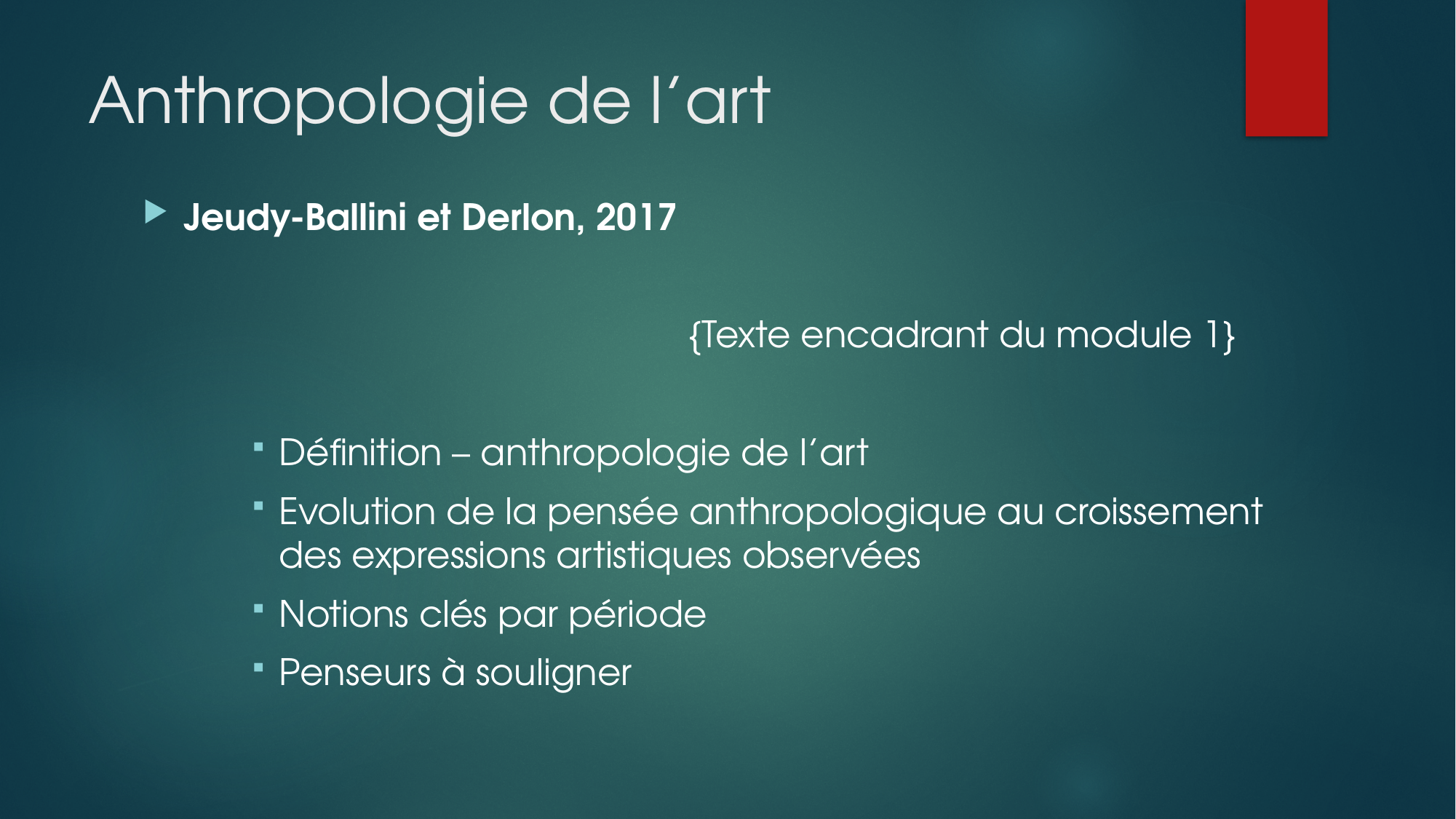

# Anthropologie de l’art
Jeudy-Ballini et Derlon, 2017

					{Texte encadrant du module 1}

Définition – anthropologie de l’art
Evolution de la pensée anthropologique au croissement des expressions artistiques observées
Notions clés par période
Penseurs à souligner